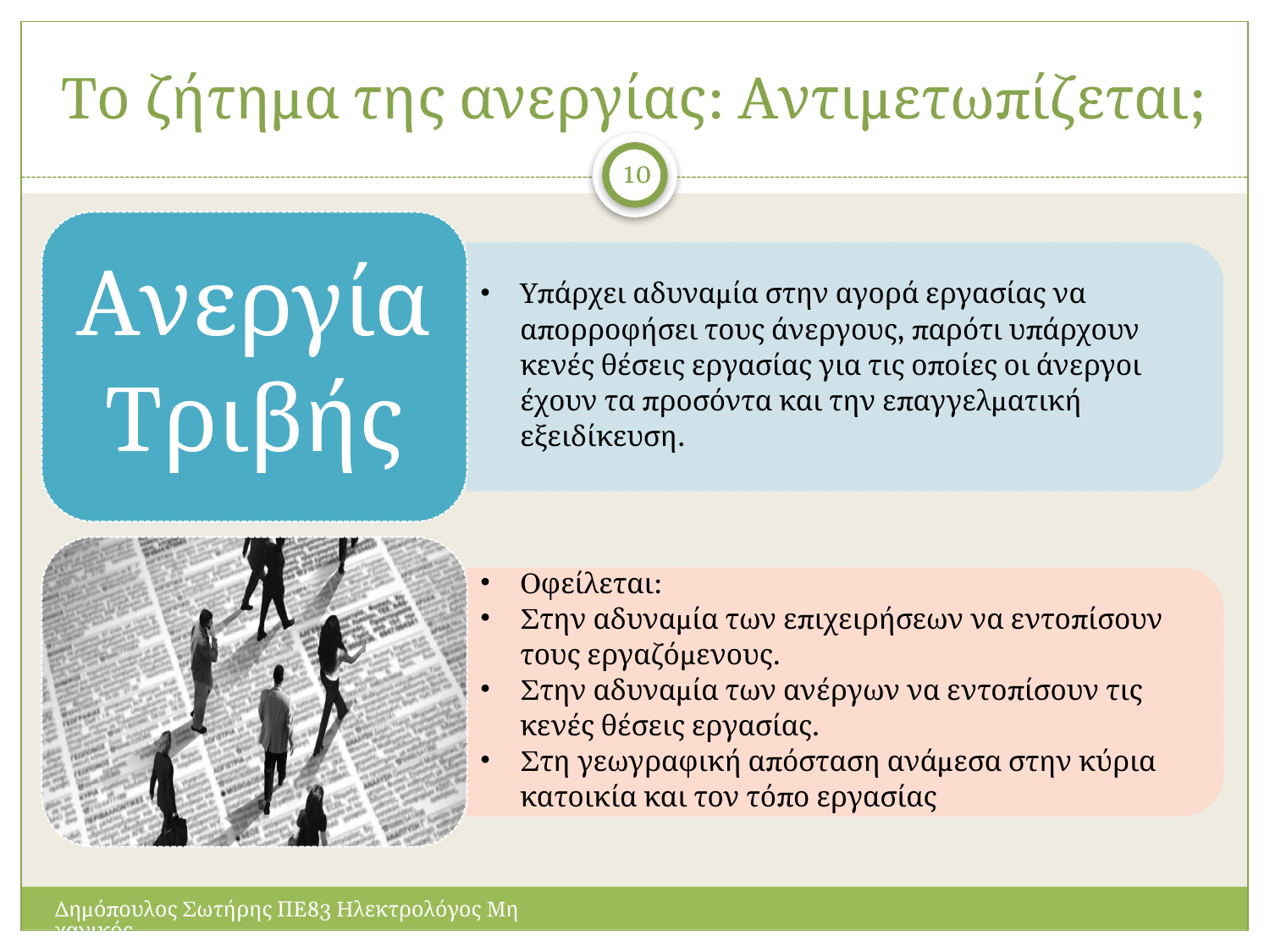

# Το ζήτημα της ανεργίας: Αντιμετωπίζεται;
10
Ανεργία Τριβής
Υπάρχει αδυναμία στην αγορά εργασίας να απορροφήσει τους άνεργους, παρότι υπάρχουν κενές θέσεις εργασίας για τις οποίες οι άνεργοι έχουν τα προσόντα και την επαγγελματική εξειδίκευση.
Οφείλεται:
Στην αδυναμία των επιχειρήσεων να εντοπίσουν τους εργαζόμενους.
Στην αδυναμία των ανέργων να εντοπίσουν τις κενές θέσεις εργασίας.
Στη γεωγραφική απόσταση ανάμεσα στην κύρια κατοικία και τον τόπο εργασίας
Δημόπουλος Σωτήρης ΠΕ83 Ηλεκτρολόγος Μηχανικός